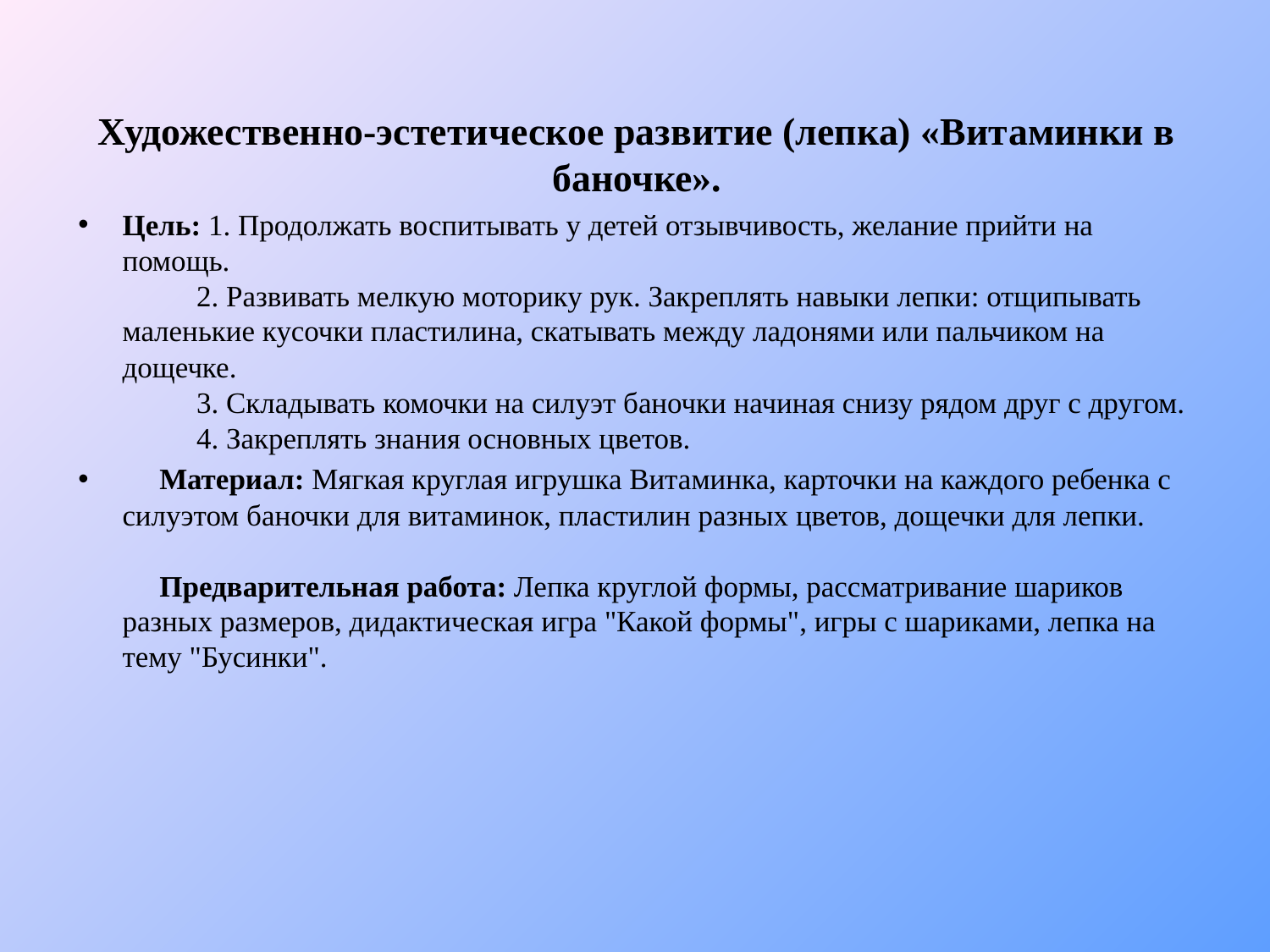

Художественно-эстетическое развитие (лепка) «Витаминки в баночке».
Цель: 1. Продолжать воспитывать у детей отзывчивость, желание прийти на помощь.
          2. Развивать мелкую моторику рук. Закреплять навыки лепки: отщипывать маленькие кусочки пластилина, скатывать между ладонями или пальчиком на дощечке.
          3. Складывать комочки на силуэт баночки начиная снизу рядом друг с другом.
          4. Закреплять знания основных цветов.
     Материал: Мягкая круглая игрушка Витаминка, карточки на каждого ребенка с силуэтом баночки для витаминок, пластилин разных цветов, дощечки для лепки.
     Предварительная работа: Лепка круглой формы, рассматривание шариков разных размеров, дидактическая игра "Какой формы", игры с шариками, лепка на тему "Бусинки".